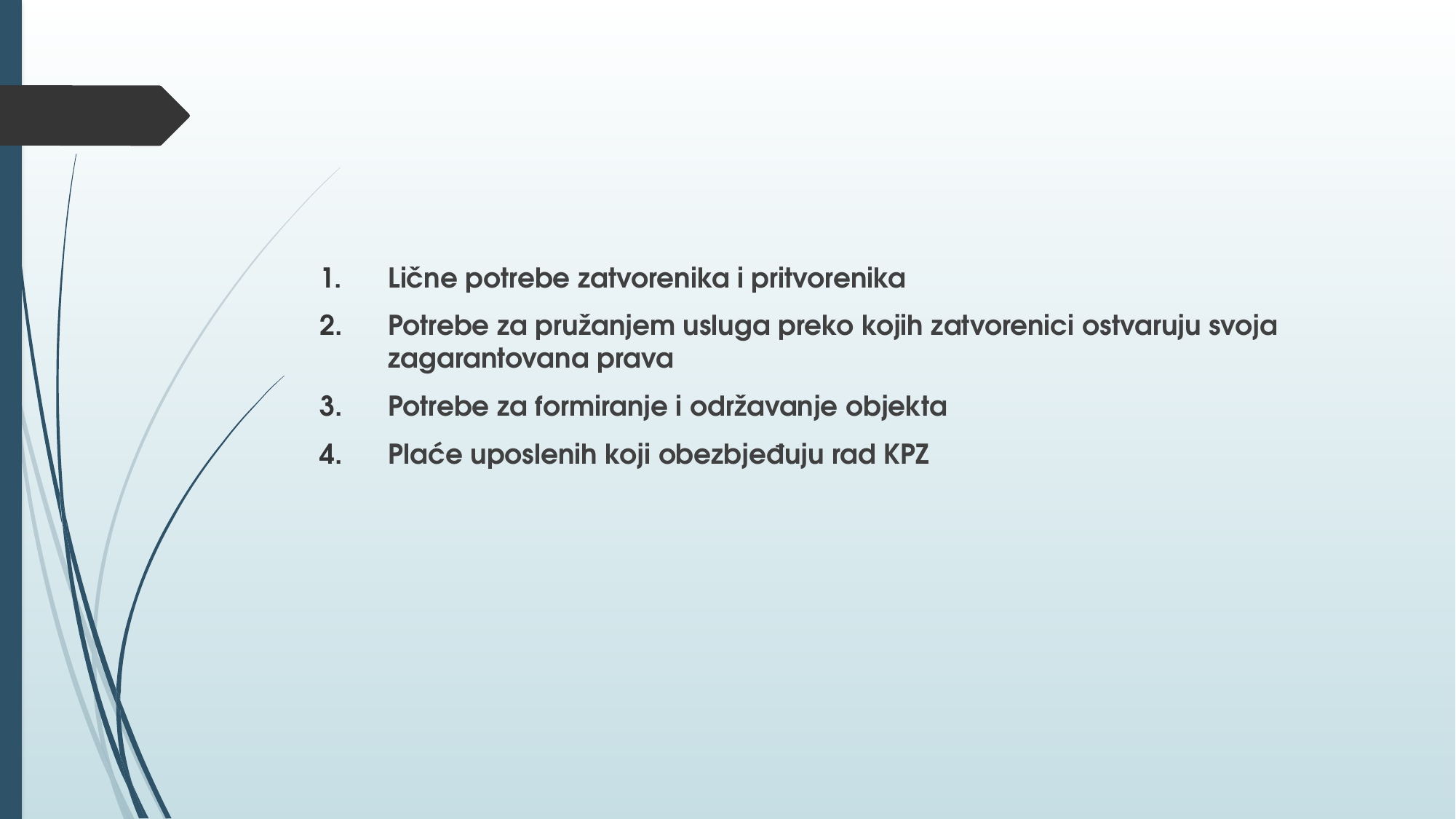

#
Lične potrebe zatvorenika i pritvorenika
Potrebe za pružanjem usluga preko kojih zatvorenici ostvaruju svoja zagarantovana prava
Potrebe za formiranje i održavanje objekta
Plaće uposlenih koji obezbjeđuju rad KPZ